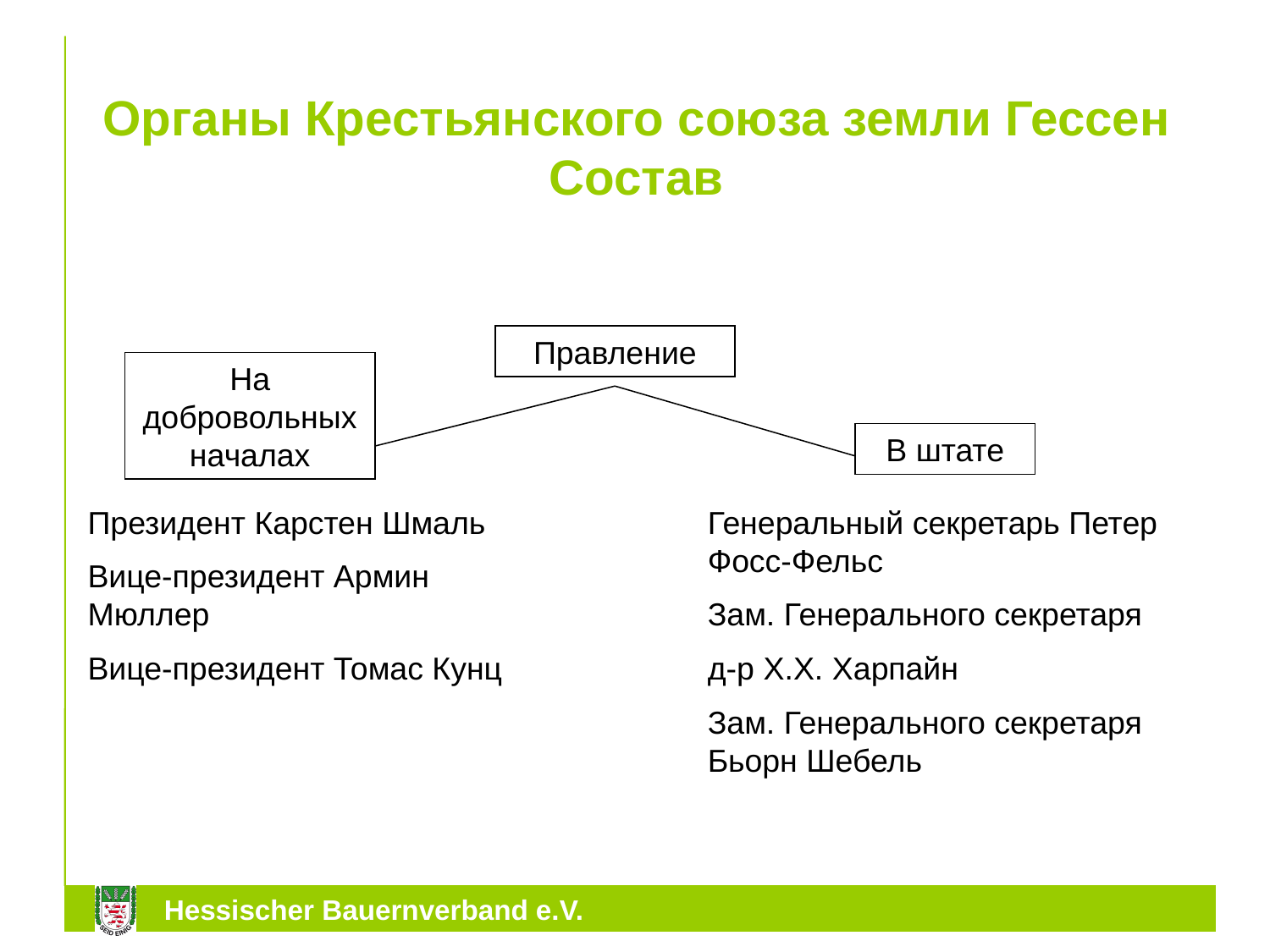

# Органы Крестьянского союза земли Гессен Состав
Правление
На добровольных началах

В штате
Президент Карстен Шмаль
Вице-президент Армин Мюллер
Вице-президент Томас Кунц
Генеральный секретарь Петер Фосс-Фельс
Зам. Генерального секретаря
д-р Х.Х. Харпайн
Зам. Генерального секретаря Бьорн Шебель